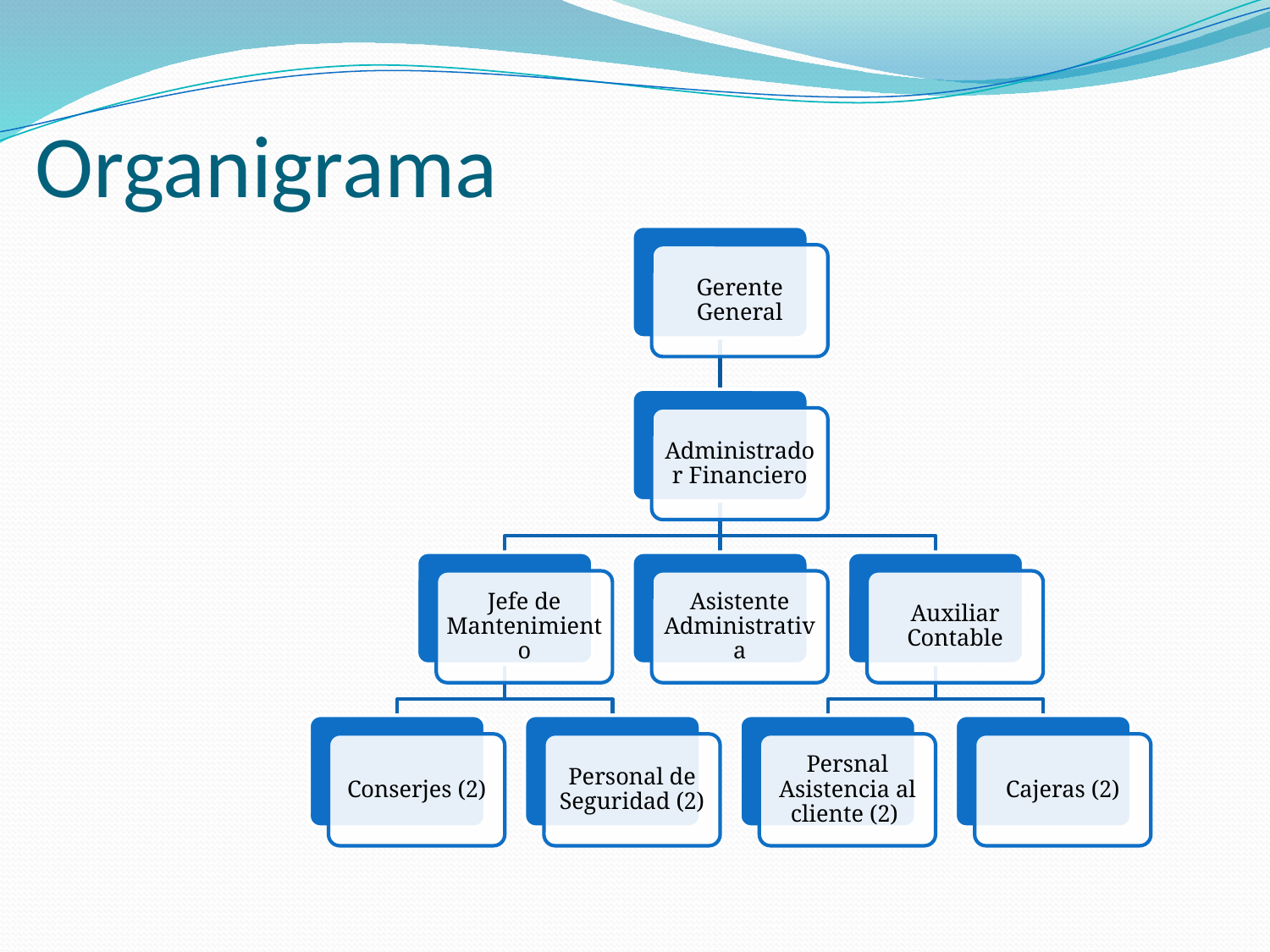

# Organigrama
Gerente General
Administrador Financiero
Jefe de Mantenimiento
Conserjes (2)
Personal de Seguridad (2)
Asistente Administrativa
Auxiliar Contable
Persnal Asistencia al cliente (2)
Cajeras (2)